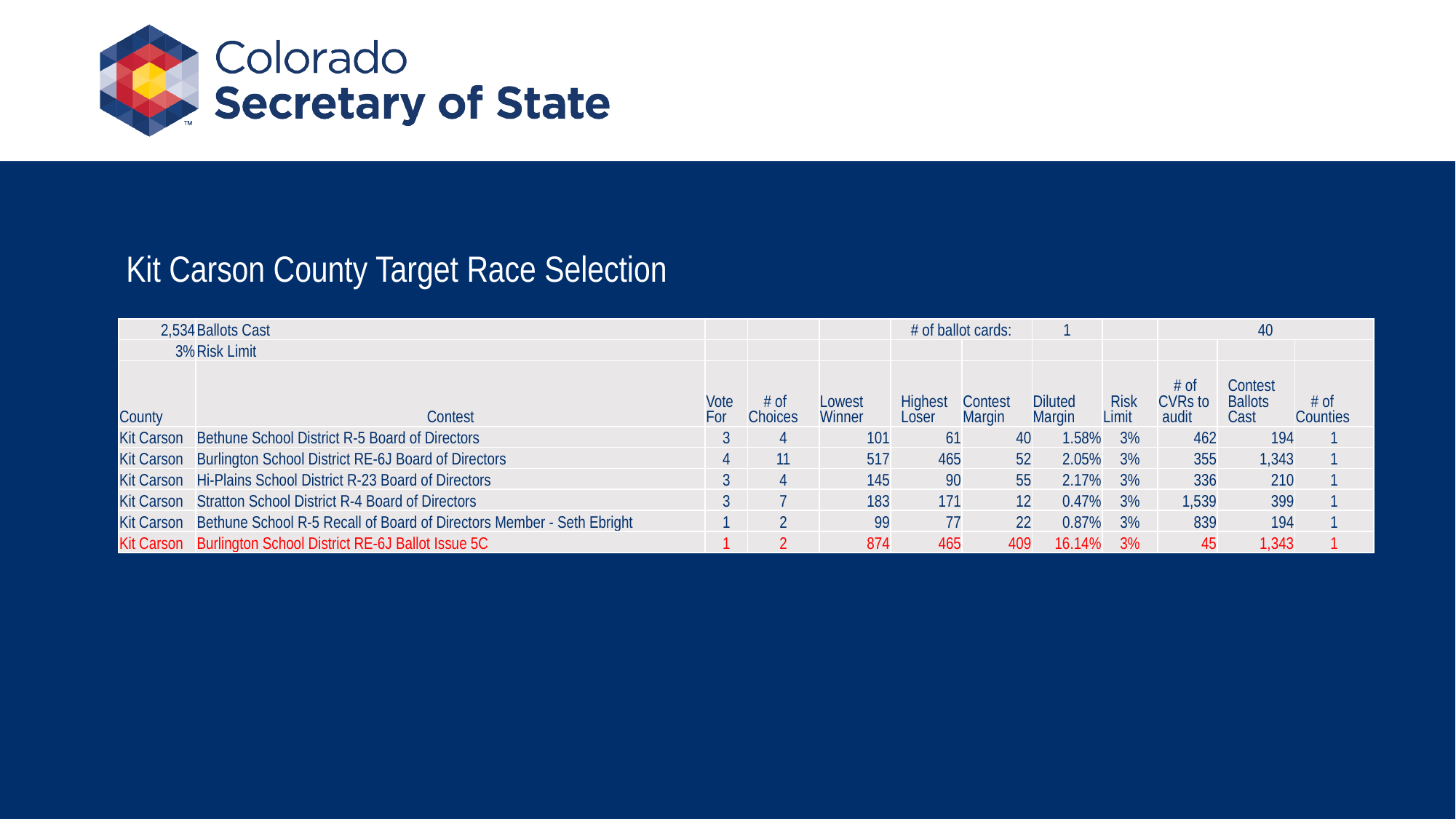

Kit Carson County Target Race Selection
| 2,534 | Ballots Cast |  |  |  | # of ballot cards: |  | 1 |  | 40 |  |  |
| --- | --- | --- | --- | --- | --- | --- | --- | --- | --- | --- | --- |
| 3% | Risk Limit |  |  |  |  |  |  |  |  |  |  |
| County | Contest | Vote For | # of Choices | Lowest Winner | Highest Loser | Contest Margin | Diluted Margin | Risk Limit | # of CVRs to audit | Contest Ballots Cast | # of Counties |
| Kit Carson | Bethune School District R-5 Board of Directors | 3 | 4 | 101 | 61 | 40 | 1.58% | 3% | 462 | 194 | 1 |
| Kit Carson | Burlington School District RE-6J Board of Directors | 4 | 11 | 517 | 465 | 52 | 2.05% | 3% | 355 | 1,343 | 1 |
| Kit Carson | Hi-Plains School District R-23 Board of Directors | 3 | 4 | 145 | 90 | 55 | 2.17% | 3% | 336 | 210 | 1 |
| Kit Carson | Stratton School District R-4 Board of Directors | 3 | 7 | 183 | 171 | 12 | 0.47% | 3% | 1,539 | 399 | 1 |
| Kit Carson | Bethune School R-5 Recall of Board of Directors Member - Seth Ebright | 1 | 2 | 99 | 77 | 22 | 0.87% | 3% | 839 | 194 | 1 |
| Kit Carson | Burlington School District RE-6J Ballot Issue 5C | 1 | 2 | 874 | 465 | 409 | 16.14% | 3% | 45 | 1,343 | 1 |